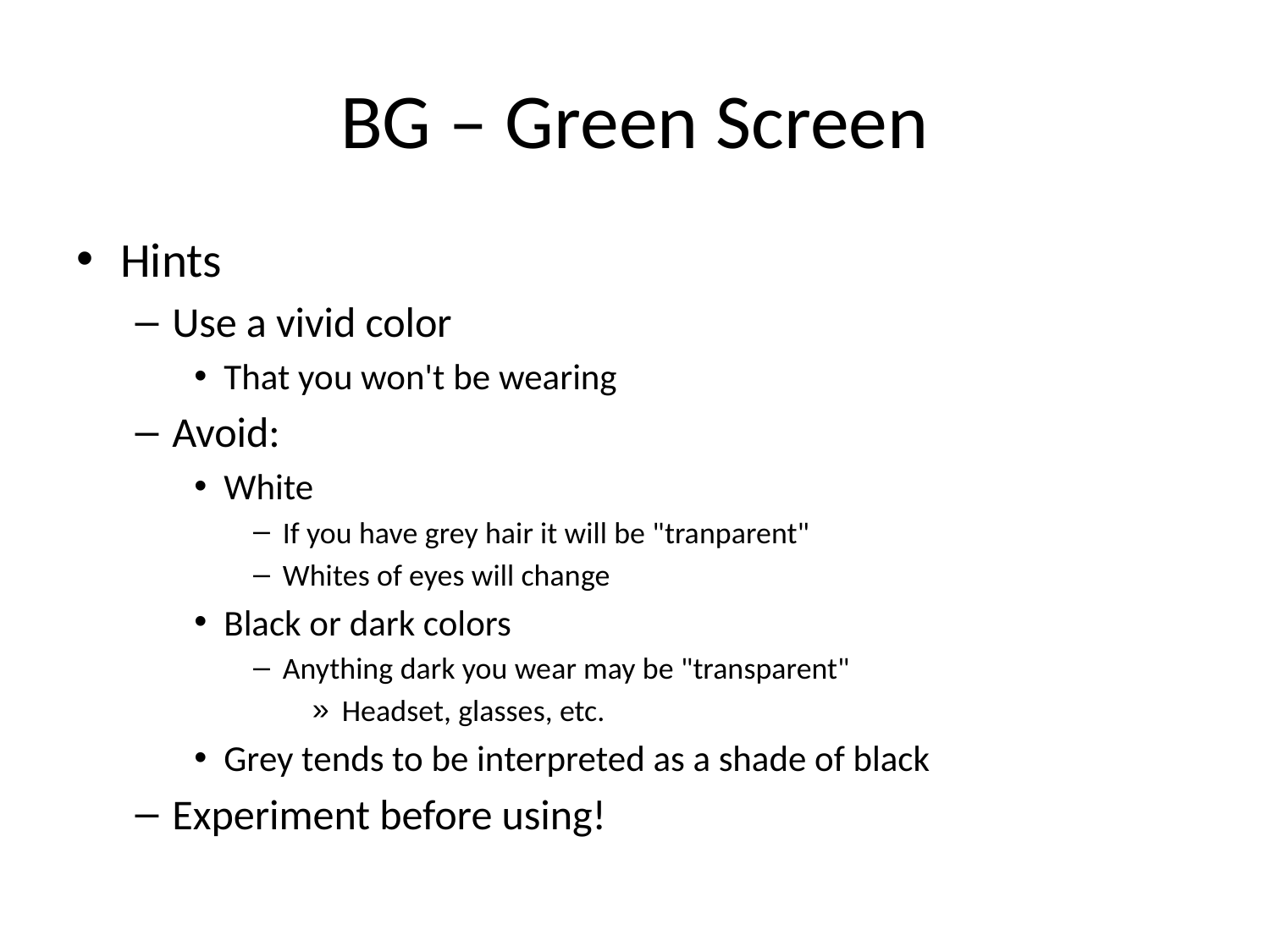

# BG – Green Screen
Hints
Use a vivid color
That you won't be wearing
Avoid:
White
If you have grey hair it will be "tranparent"
Whites of eyes will change
Black or dark colors
Anything dark you wear may be "transparent"
Headset, glasses, etc.
Grey tends to be interpreted as a shade of black
Experiment before using!